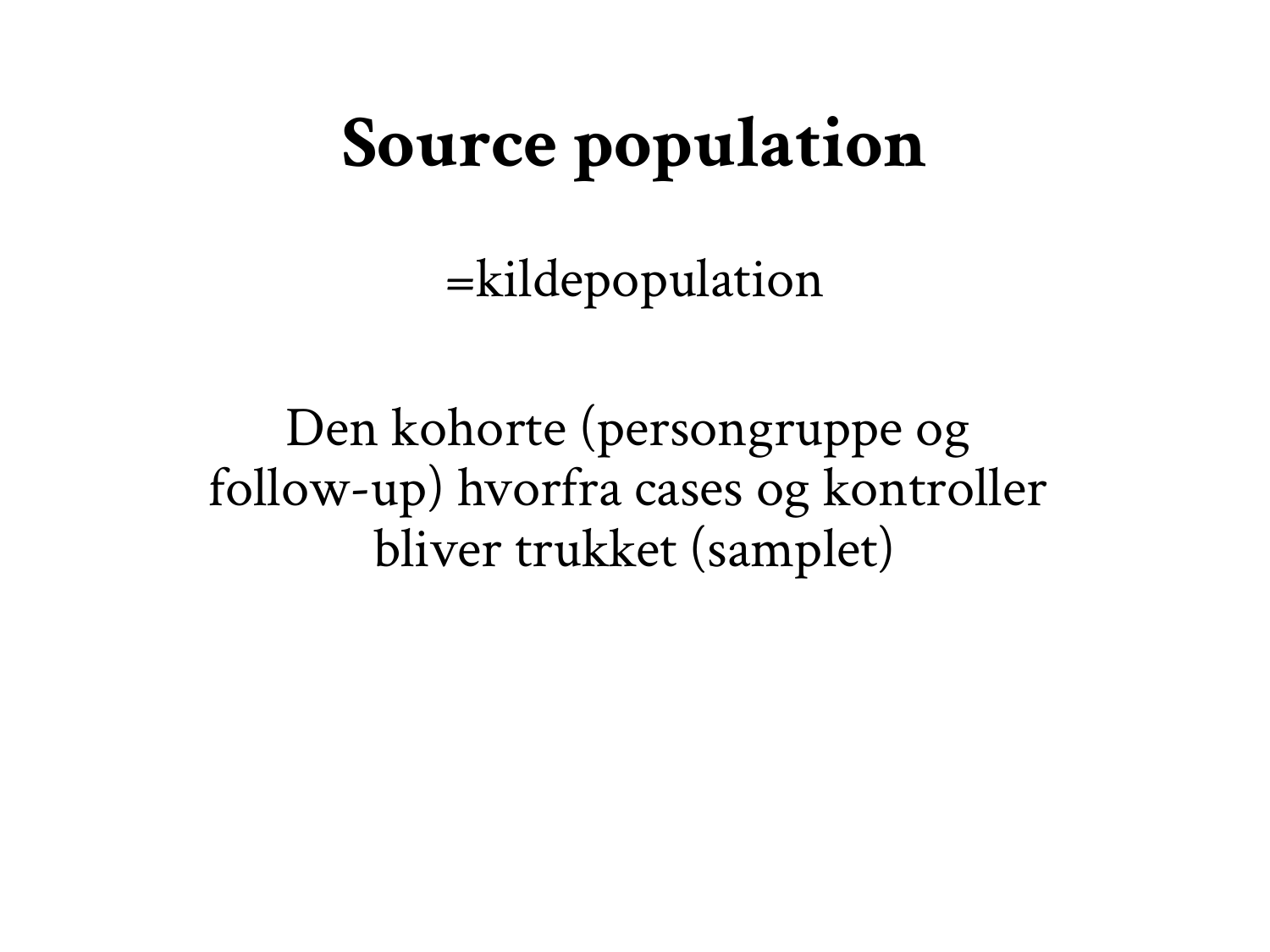

# Source population
=kildepopulation

Den kohorte (persongruppe og
follow-up) hvorfra cases og kontroller
bliver trukket (samplet)